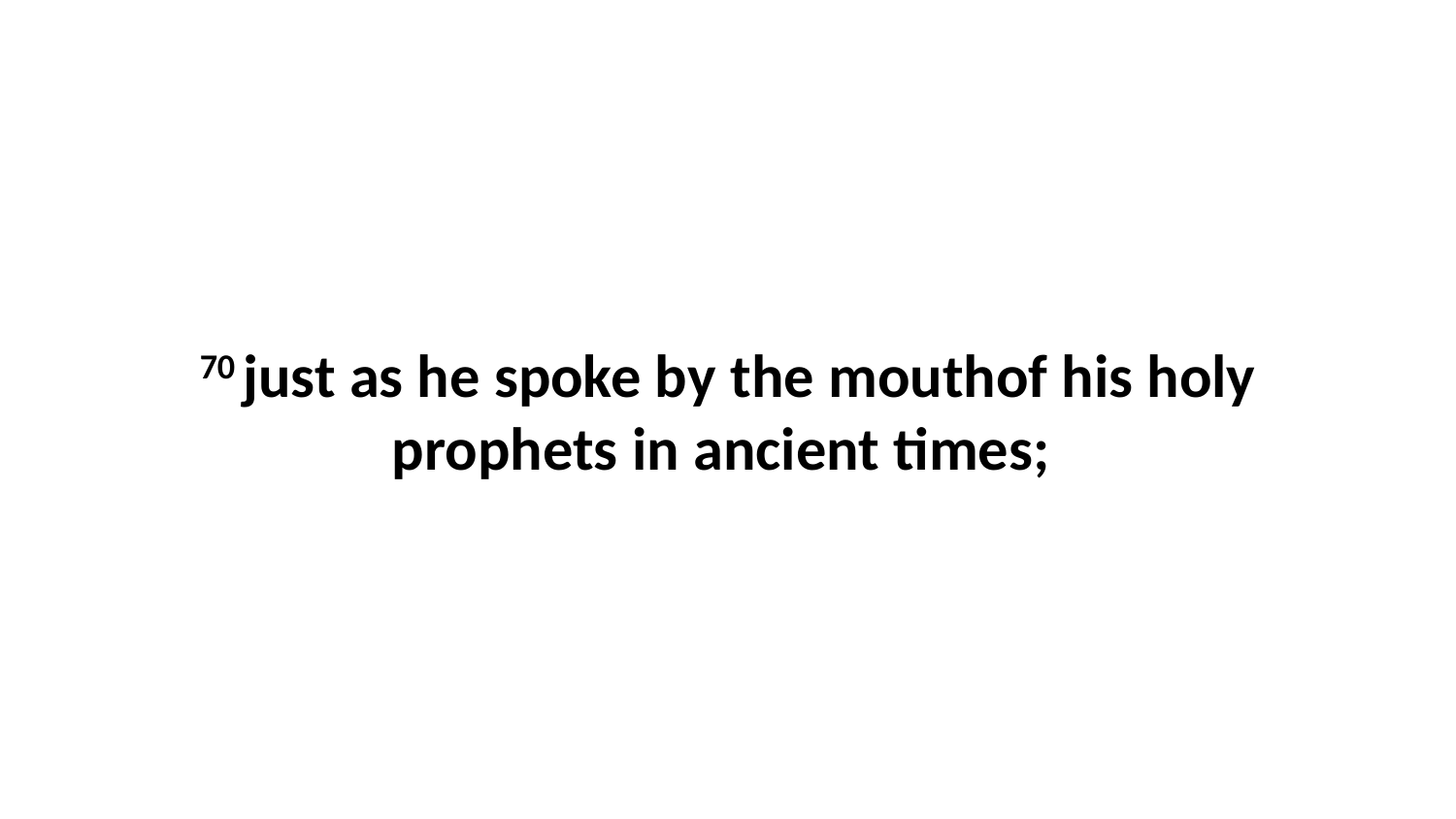

70 just as he spoke by the mouthof his holy prophets in ancient times;